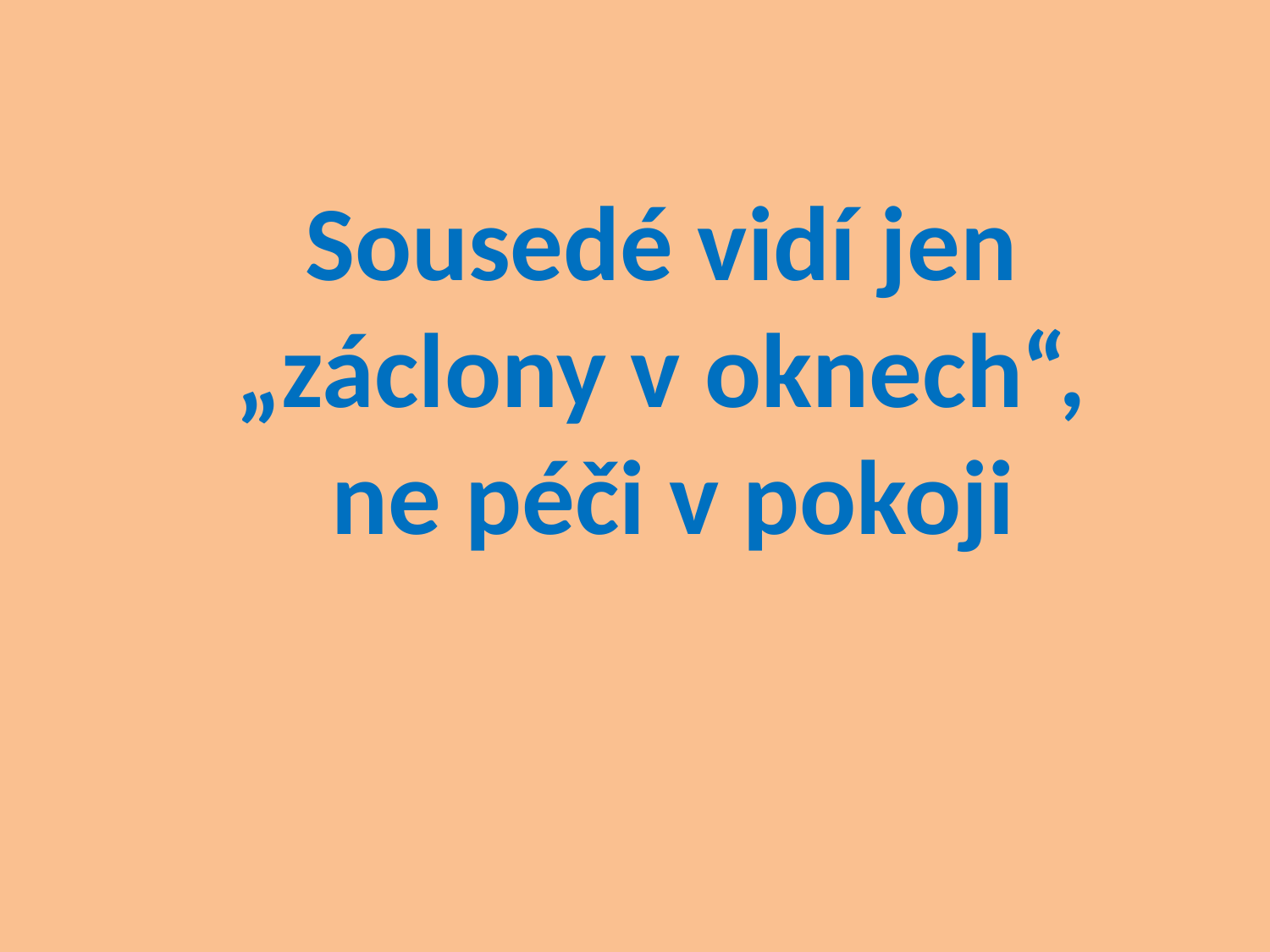

Sousedé vidí jen
„záclony v oknech“,
 ne péči v pokoji